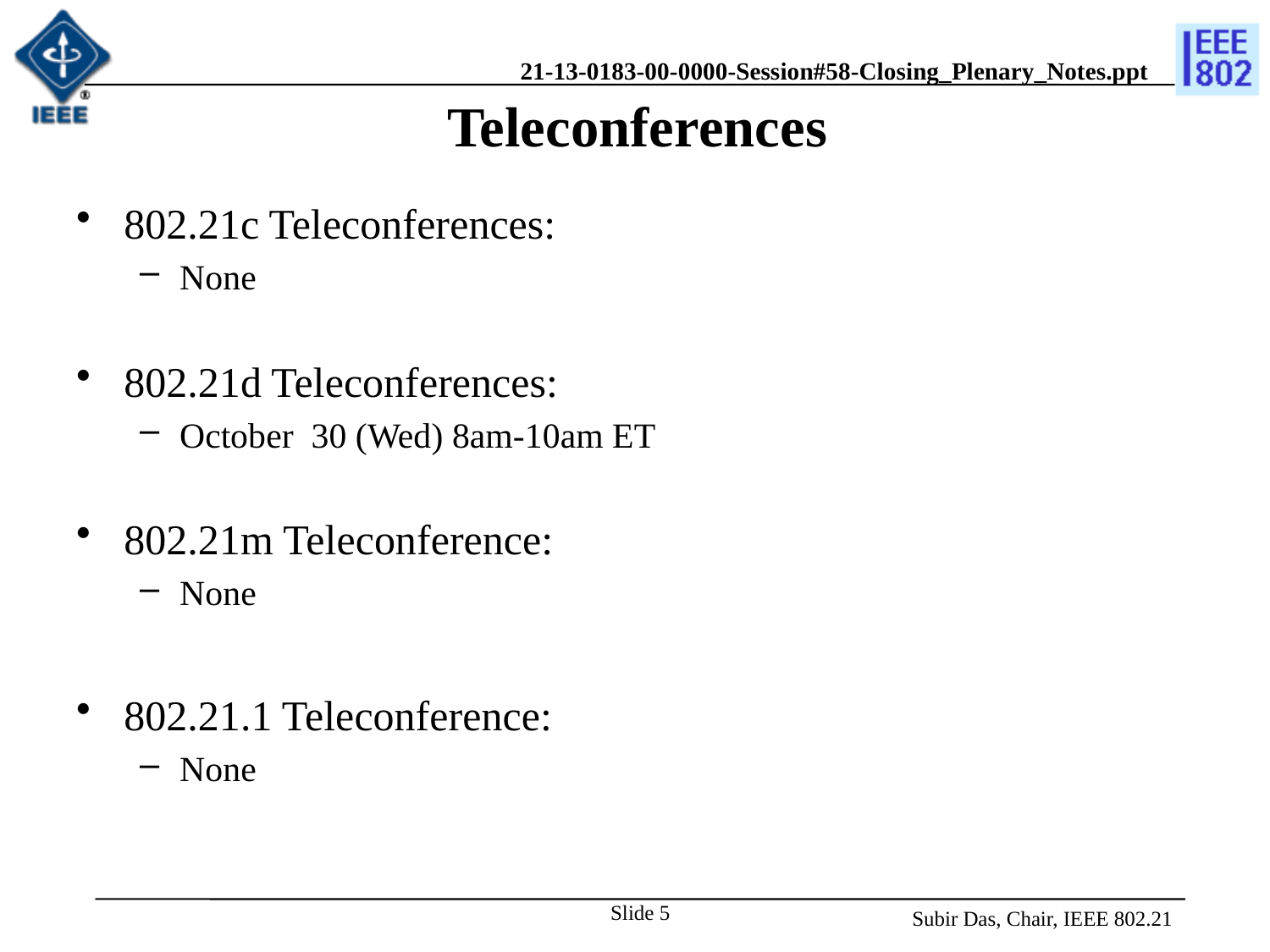

# Teleconferences
802.21c Teleconferences:
None

802.21d Teleconferences:
October  30 (Wed) 8am-10am ET

802.21m Teleconference:
None

802.21.1 Teleconference:
None

Slide 5
Subir Das, Chair, IEEE 802.21